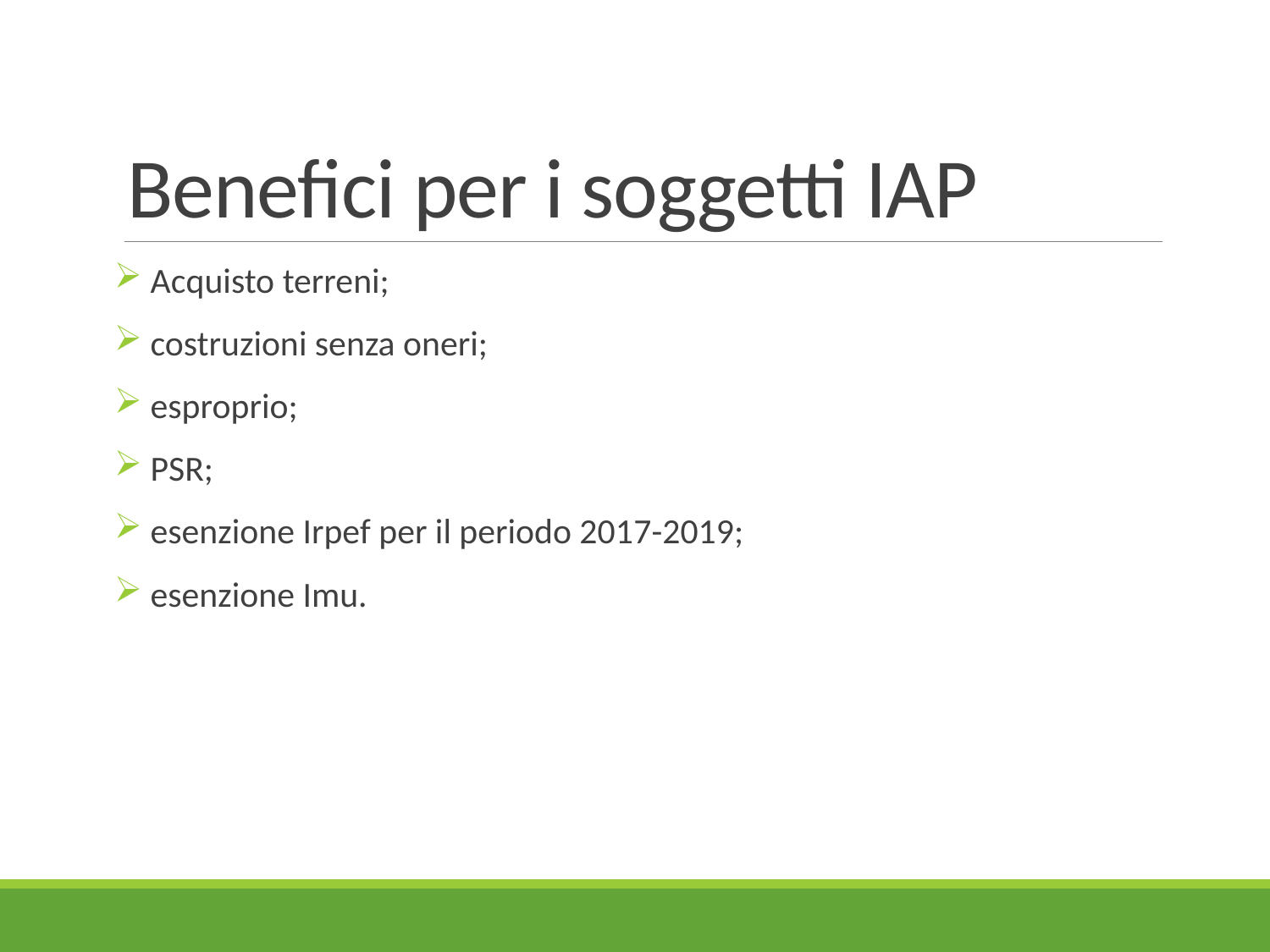

# Benefici per i soggetti IAP
 Acquisto terreni;
 costruzioni senza oneri;
 esproprio;
 PSR;
 esenzione Irpef per il periodo 2017-2019;
 esenzione Imu.